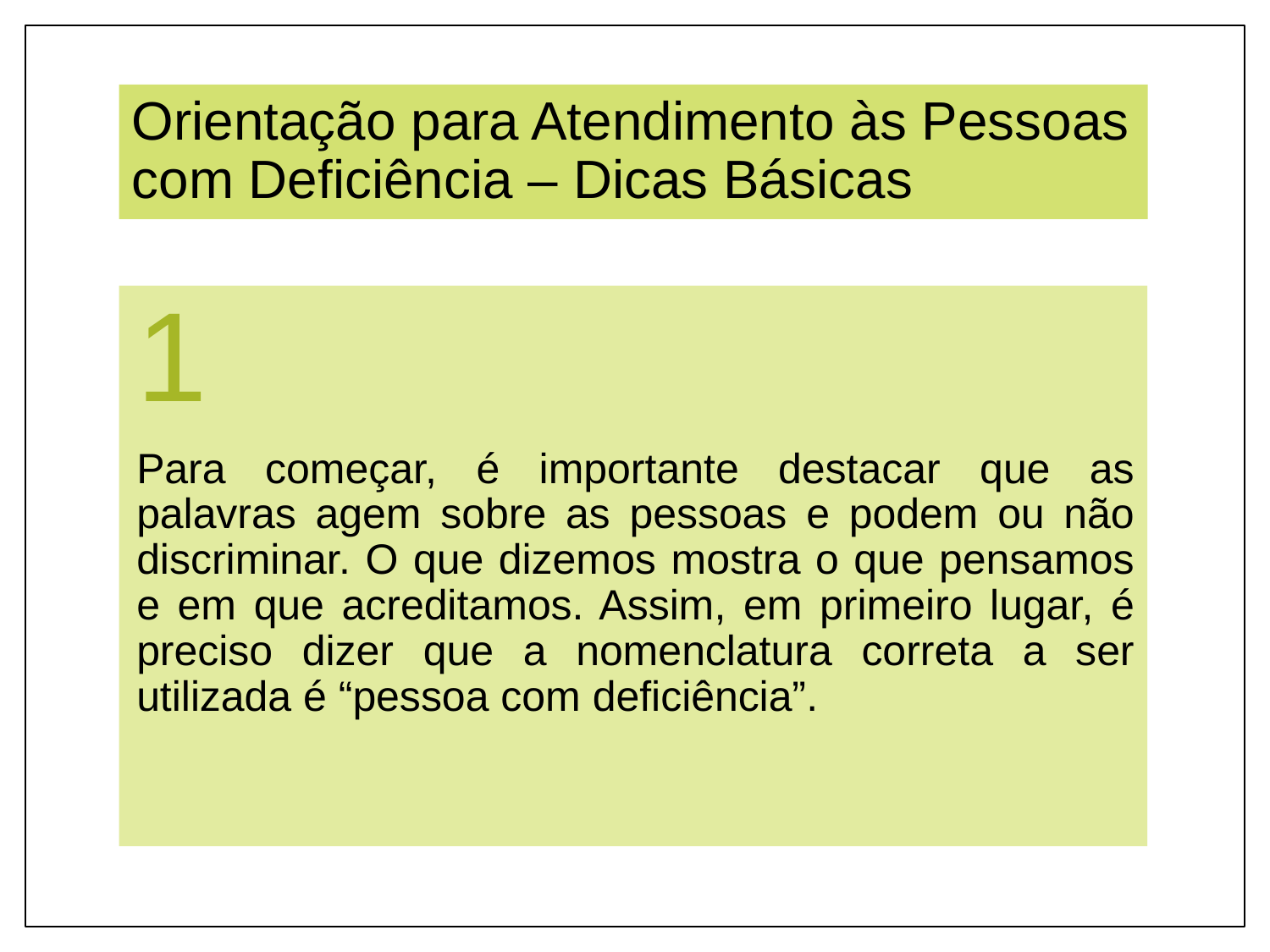

# Orientação para Atendimento às Pessoas com Deficiência – Dicas Básicas
1
Para começar, é importante destacar que as palavras agem sobre as pessoas e podem ou não discriminar. O que dizemos mostra o que pensamos e em que acreditamos. Assim, em primeiro lugar, é preciso dizer que a nomenclatura correta a ser utilizada é “pessoa com deficiência”.